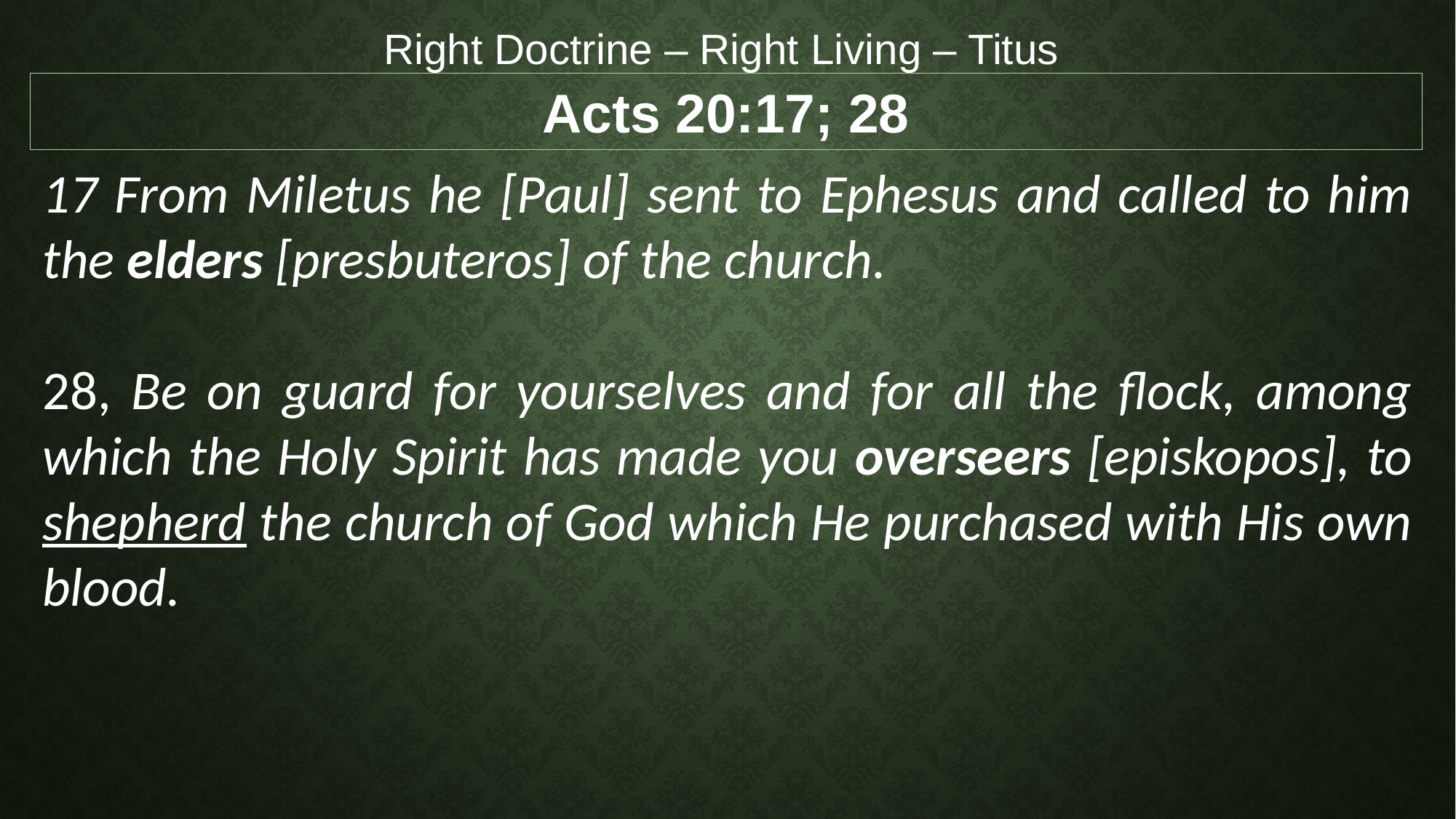

Right Doctrine – Right Living – Titus
Acts 20:17; 28
17 From Miletus he [Paul] sent to Ephesus and called to him the elders [presbuteros] of the church.

28, Be on guard for yourselves and for all the flock, among which the Holy Spirit has made you overseers [episkopos], to shepherd the church of God which He purchased with His own blood.